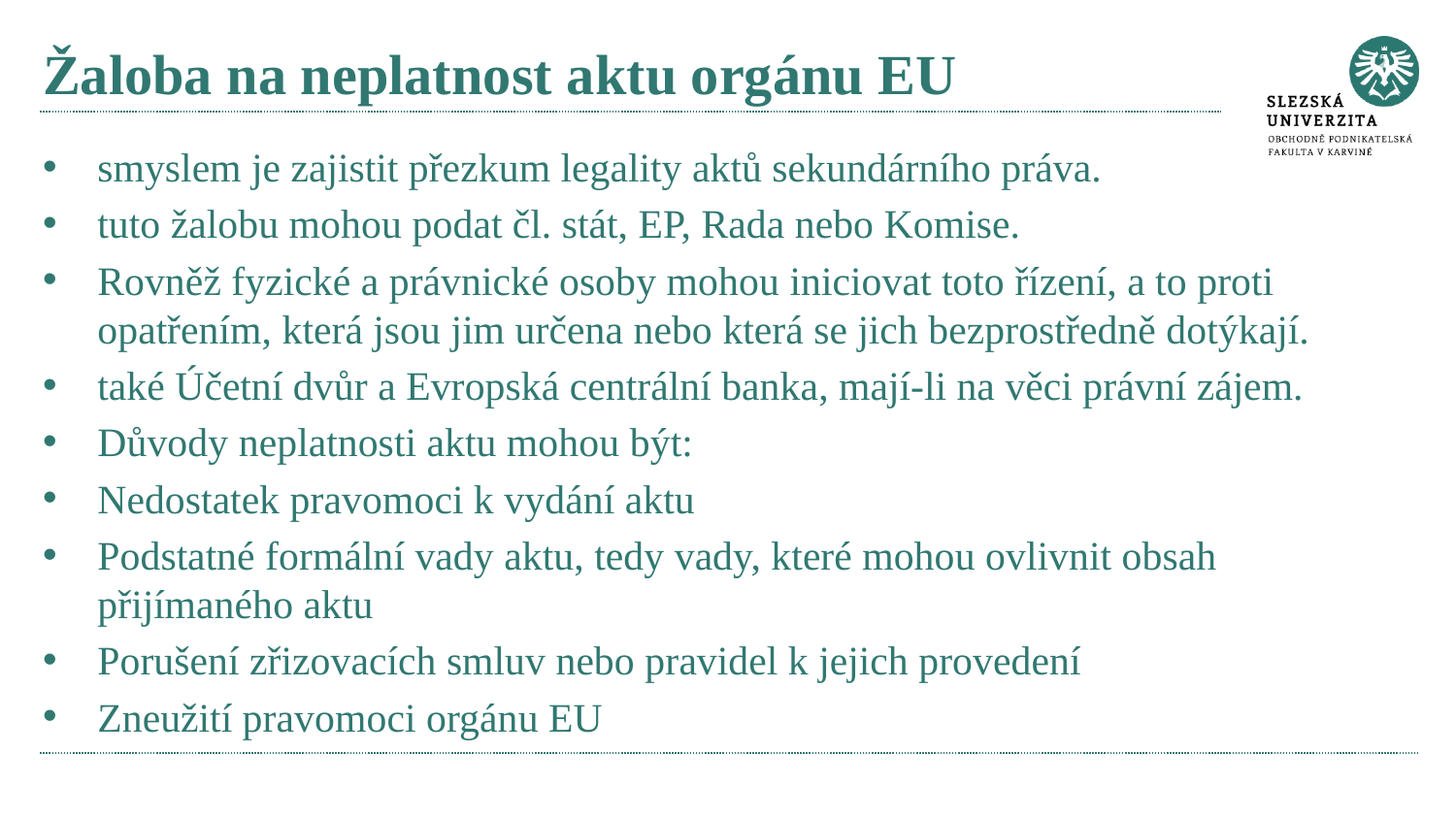

# Žaloba na neplatnost aktu orgánu EU
smyslem je zajistit přezkum legality aktů sekundárního práva.
tuto žalobu mohou podat čl. stát, EP, Rada nebo Komise.
Rovněž fyzické a právnické osoby mohou iniciovat toto řízení, a to proti opatřením, která jsou jim určena nebo která se jich bezprostředně dotýkají.
také Účetní dvůr a Evropská centrální banka, mají-li na věci právní zájem.
Důvody neplatnosti aktu mohou být:
Nedostatek pravomoci k vydání aktu
Podstatné formální vady aktu, tedy vady, které mohou ovlivnit obsah přijímaného aktu
Porušení zřizovacích smluv nebo pravidel k jejich provedení
Zneužití pravomoci orgánu EU